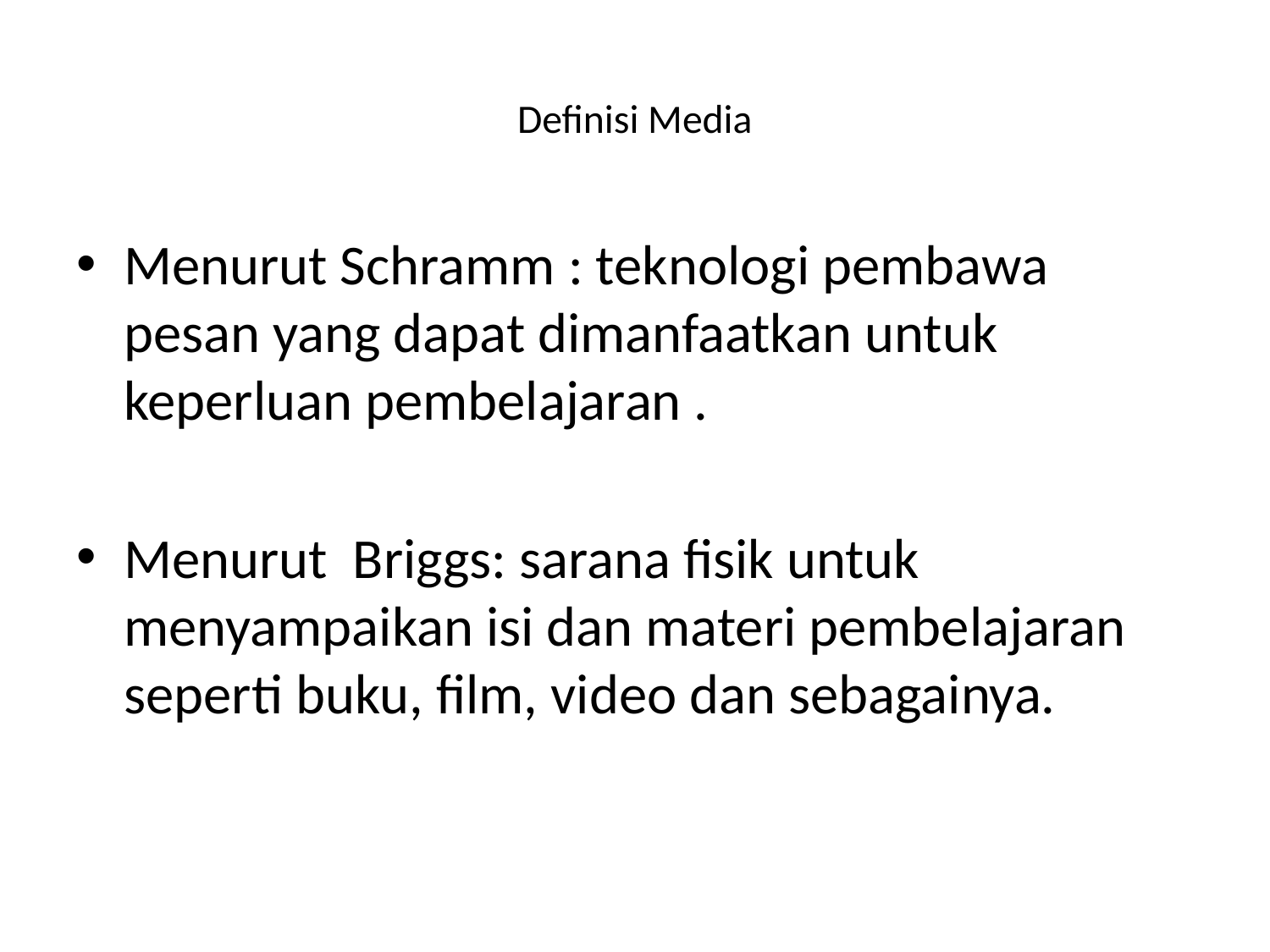

# Definisi Media
Menurut Schramm : teknologi pembawa pesan yang dapat dimanfaatkan untuk keperluan pembelajaran .

Menurut  Briggs: sarana fisik untuk menyampaikan isi dan materi pembelajaran seperti buku, film, video dan sebagainya.